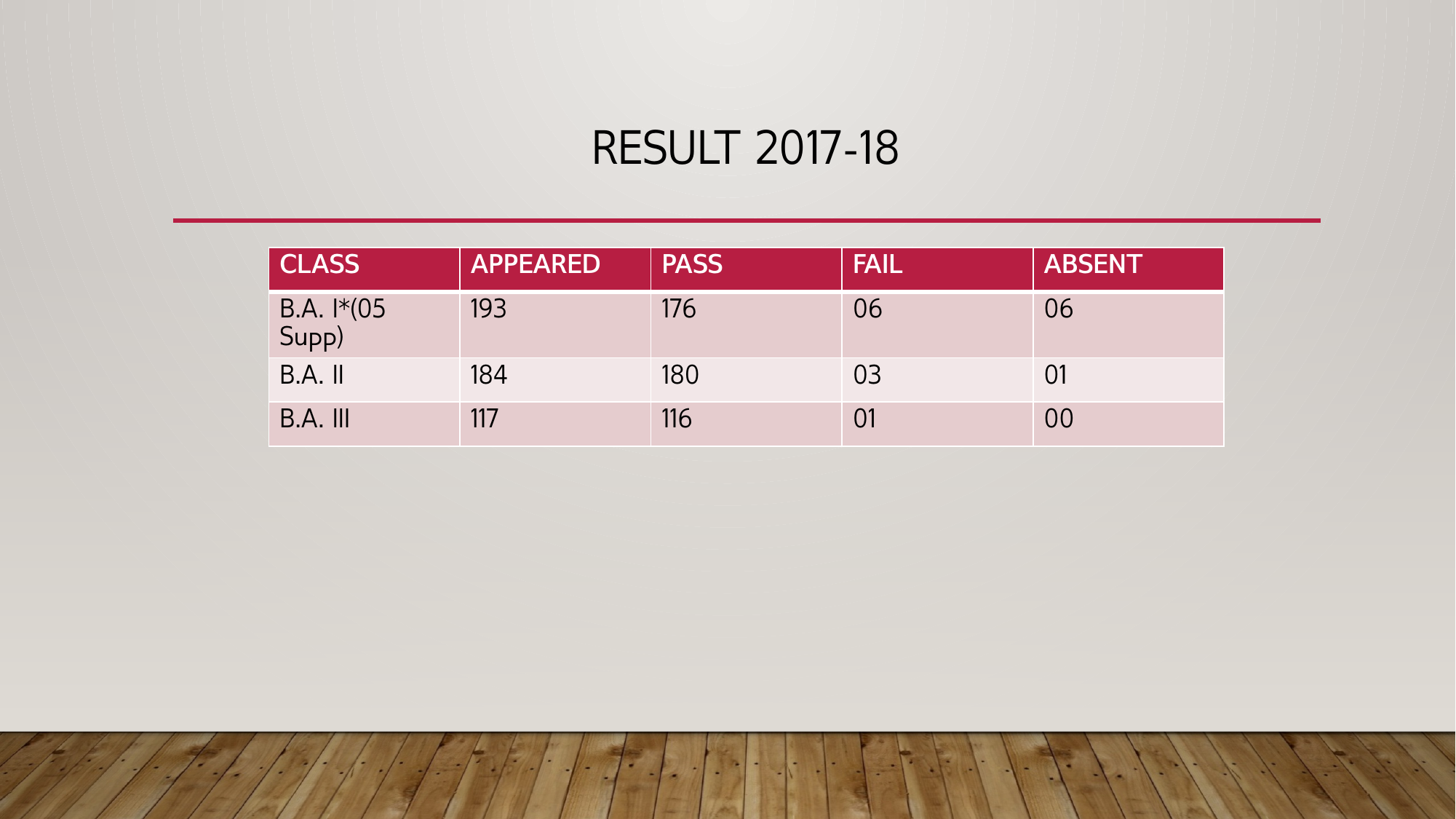

# RESULT 2017-18
| CLASS | APPEARED | PASS | FAIL | ABSENT |
| --- | --- | --- | --- | --- |
| B.A. I\*(05 Supp) | 193 | 176 | 06 | 06 |
| B.A. II | 184 | 180 | 03 | 01 |
| B.A. III | 117 | 116 | 01 | 00 |